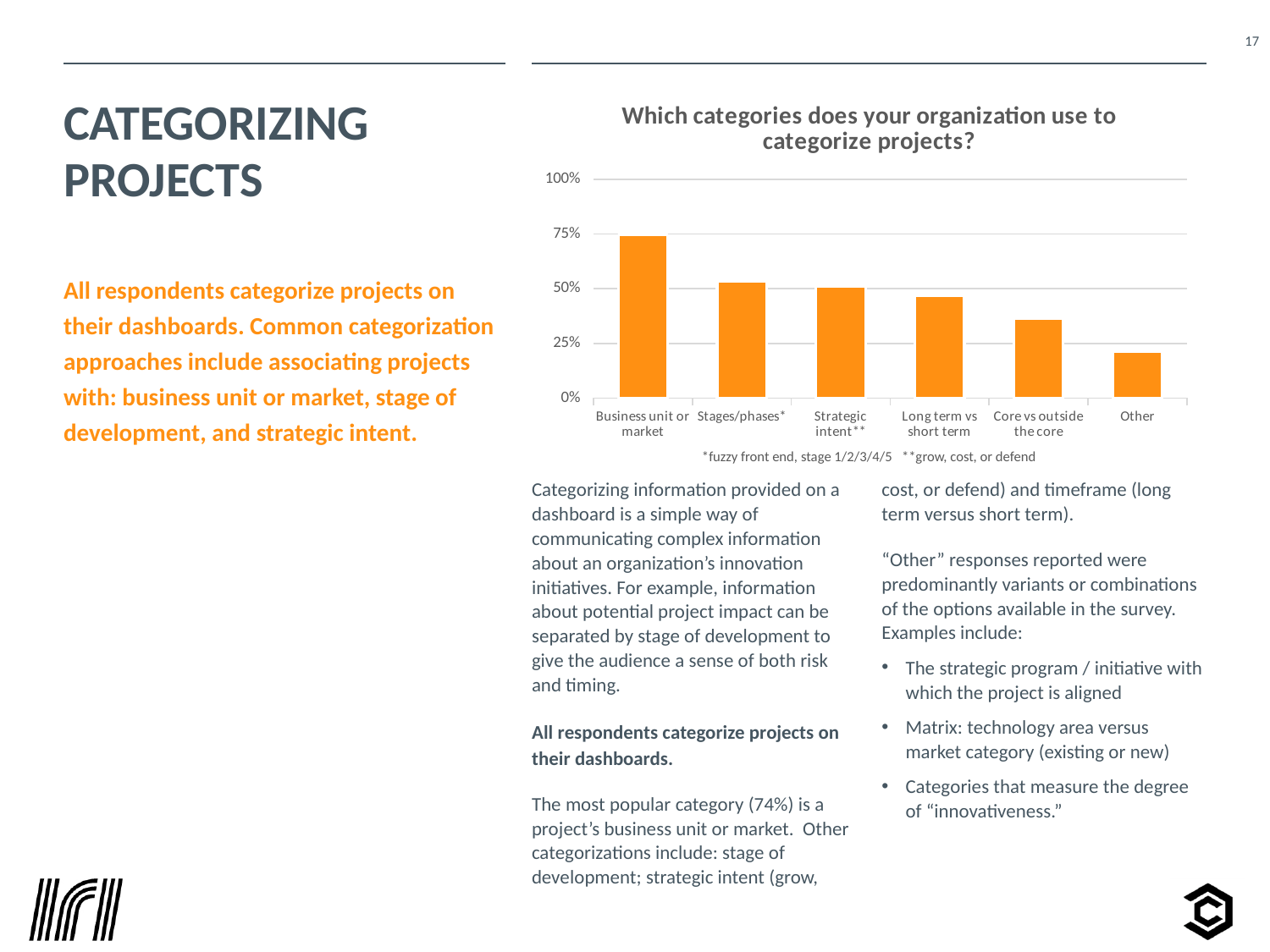

### Chart: Which categories does your organization use to categorize projects?

| Category |  |
|---|---|
| Business unit or market | 0.7446808510638298 |
| Stages/phases* | 0.5319148936170213 |
| Strategic intent** | 0.5106382978723404 |
| Long term vs short term | 0.46808510638297873 |
| Core vs outside the core | 0.3617021276595745 |
| Other | 0.2127659574468085 |
# Categorizing projects
All respondents categorize projects on their dashboards. Common categorization approaches include associating projects with: business unit or market, stage of development, and strategic intent.
*fuzzy front end, stage 1/2/3/4/5   **grow, cost, or defend
Categorizing information provided on a dashboard is a simple way of communicating complex information about an organization’s innovation initiatives. For example, information about potential project impact can be separated by stage of development to give the audience a sense of both risk and timing.
All respondents categorize projects on their dashboards.
The most popular category (74%) is a project’s business unit or market.  Other categorizations include: stage of development; strategic intent (grow, cost, or defend) and timeframe (long term versus short term).
“Other” responses reported were predominantly variants or combinations of the options available in the survey. Examples include:
The strategic program / initiative with which the project is aligned
Matrix: technology area versus market category (existing or new)
Categories that measure the degree of “innovativeness.”